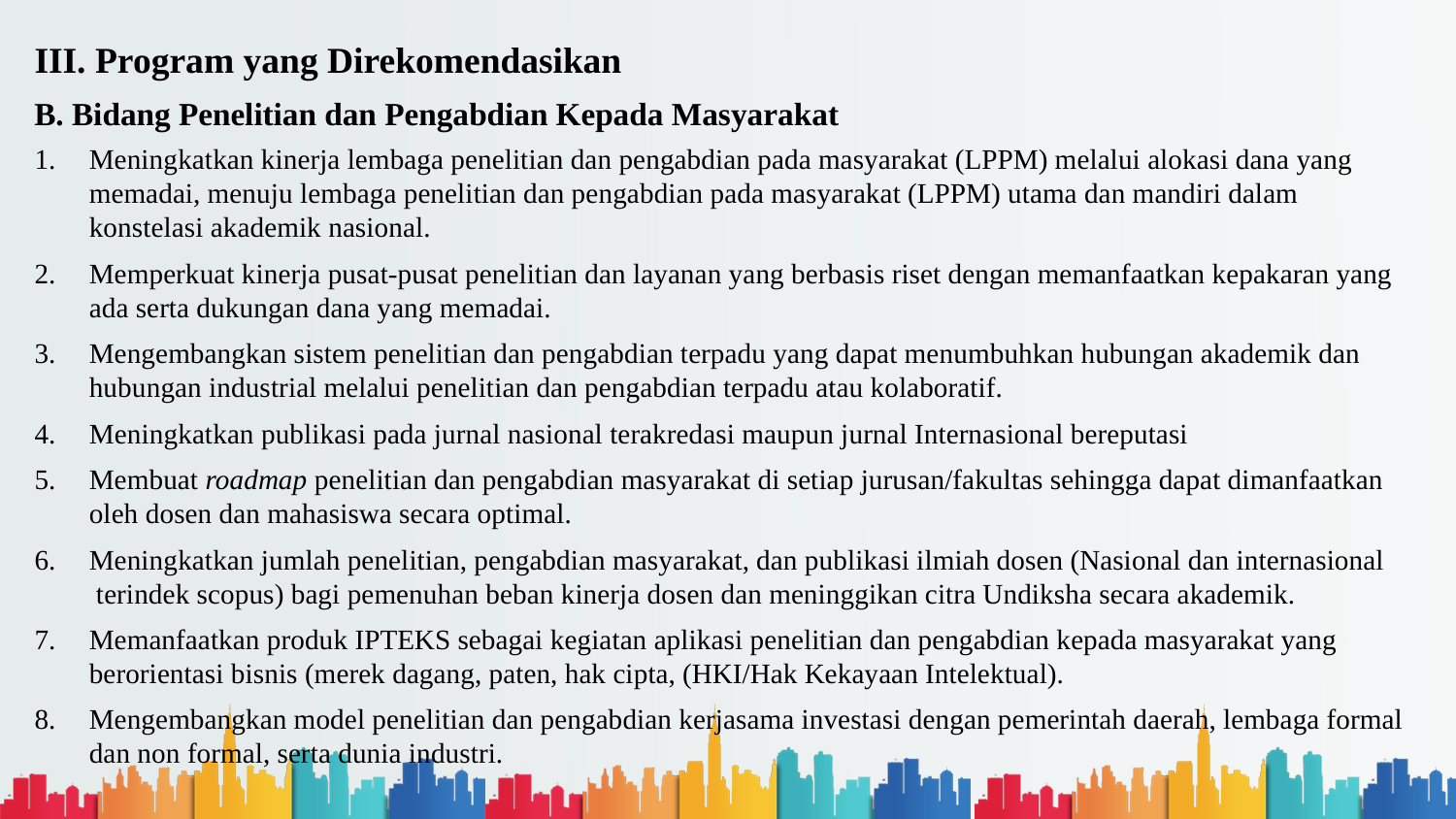

III. Program yang Direkomendasikan
B. Bidang Penelitian dan Pengabdian Kepada Masyarakat
Meningkatkan kinerja lembaga penelitian dan pengabdian pada masyarakat (LPPM) melalui alokasi dana yang       memadai, menuju lembaga penelitian dan pengabdian pada masyarakat (LPPM) utama dan mandiri dalam konstelasi akademik nasional.
Memperkuat kinerja pusat-pusat penelitian dan layanan yang berbasis riset dengan memanfaatkan kepakaran yang   ada serta dukungan dana yang memadai.
Mengembangkan sistem penelitian dan pengabdian terpadu yang dapat menumbuhkan hubungan akademik dan       hubungan industrial melalui penelitian dan pengabdian terpadu atau kolaboratif.
Meningkatkan publikasi pada jurnal nasional terakredasi maupun jurnal Internasional bereputasi
Membuat roadmap penelitian dan pengabdian masyarakat di setiap jurusan/fakultas sehingga dapat dimanfaatkan     oleh dosen dan mahasiswa secara optimal.
Meningkatkan jumlah penelitian, pengabdian masyarakat, dan publikasi ilmiah dosen (Nasional dan internasional     terindek scopus) bagi pemenuhan beban kinerja dosen dan meninggikan citra Undiksha secara akademik.
Memanfaatkan produk IPTEKS sebagai kegiatan aplikasi penelitian dan pengabdian kepada masyarakat yang          berorientasi bisnis (merek dagang, paten, hak cipta, (HKI/Hak Kekayaan Intelektual).
Mengembangkan model penelitian dan pengabdian kerjasama investasi dengan pemerintah daerah, lembaga formal dan non formal, serta dunia industri.